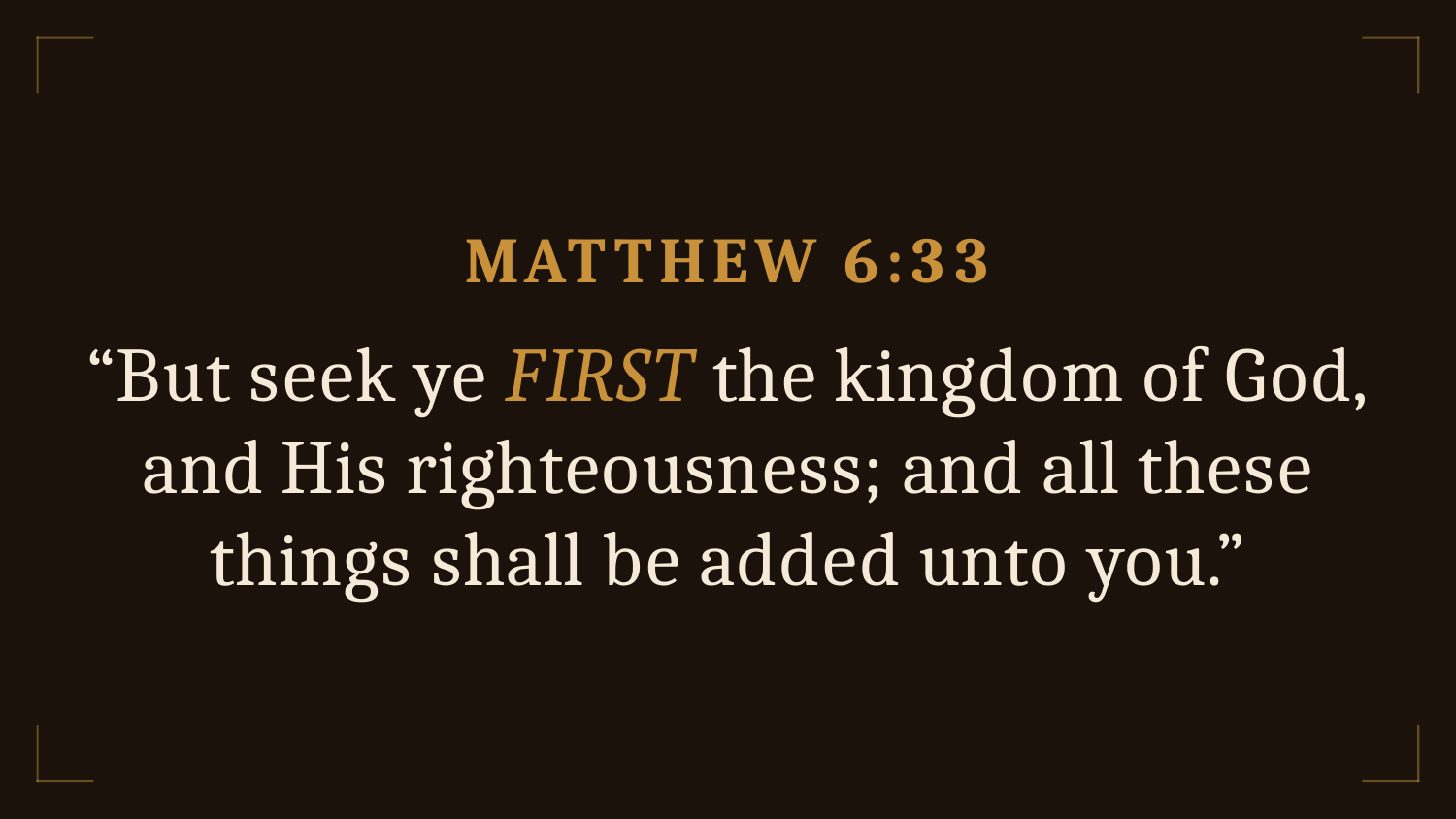

MATTHEW 6:33
“But seek ye FIRST the kingdom of God, and His righteousness; and all these things shall be added unto you.”